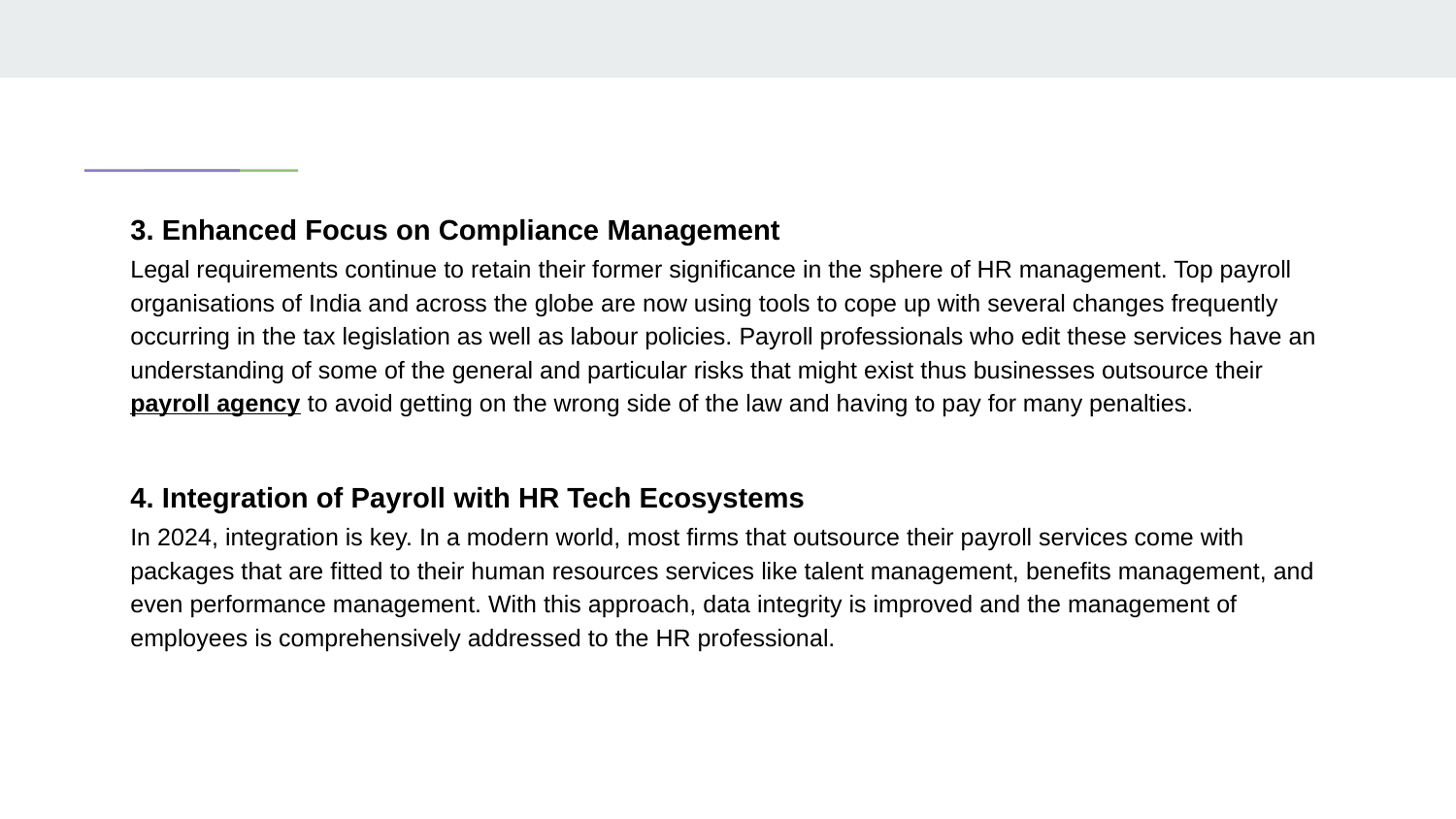

3. Enhanced Focus on Compliance Management
Legal requirements continue to retain their former significance in the sphere of HR management. Top payroll organisations of India and across the globe are now using tools to cope up with several changes frequently occurring in the tax legislation as well as labour policies. Payroll professionals who edit these services have an understanding of some of the general and particular risks that might exist thus businesses outsource their payroll agency to avoid getting on the wrong side of the law and having to pay for many penalties.

4. Integration of Payroll with HR Tech Ecosystems
In 2024, integration is key. In a modern world, most firms that outsource their payroll services come with packages that are fitted to their human resources services like talent management, benefits management, and even performance management. With this approach, data integrity is improved and the management of employees is comprehensively addressed to the HR professional.